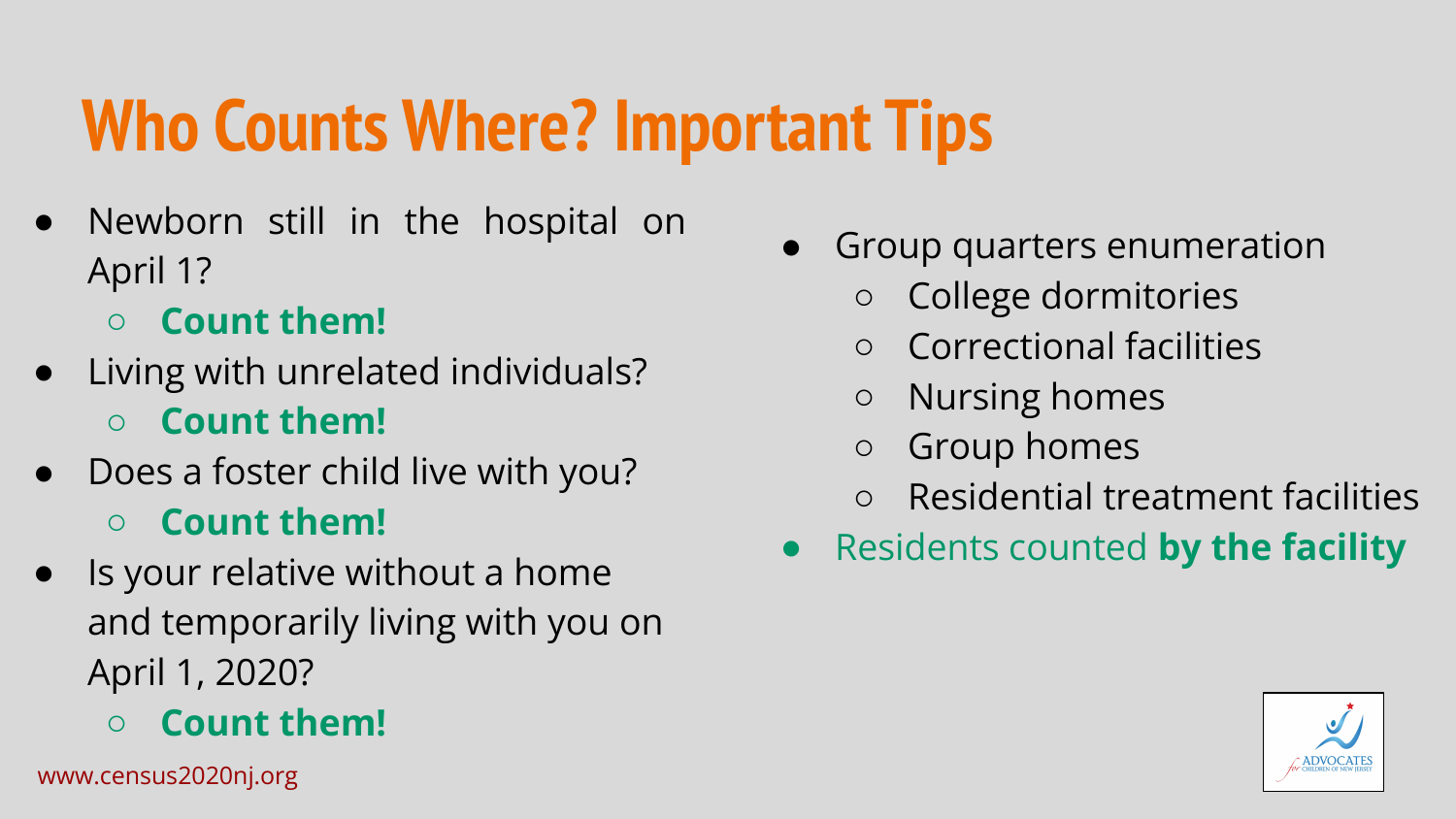

# Who Counts Where? Important Tips
Newborn still in the hospital on April 1?
Count them!
Living with unrelated individuals?
Count them!
Does a foster child live with you?
Count them!
Is your relative without a home and temporarily living with you on April 1, 2020?
Count them!

Group quarters enumeration
College dormitories
Correctional facilities
Nursing homes
Group homes
Residential treatment facilities
Residents counted by the facility